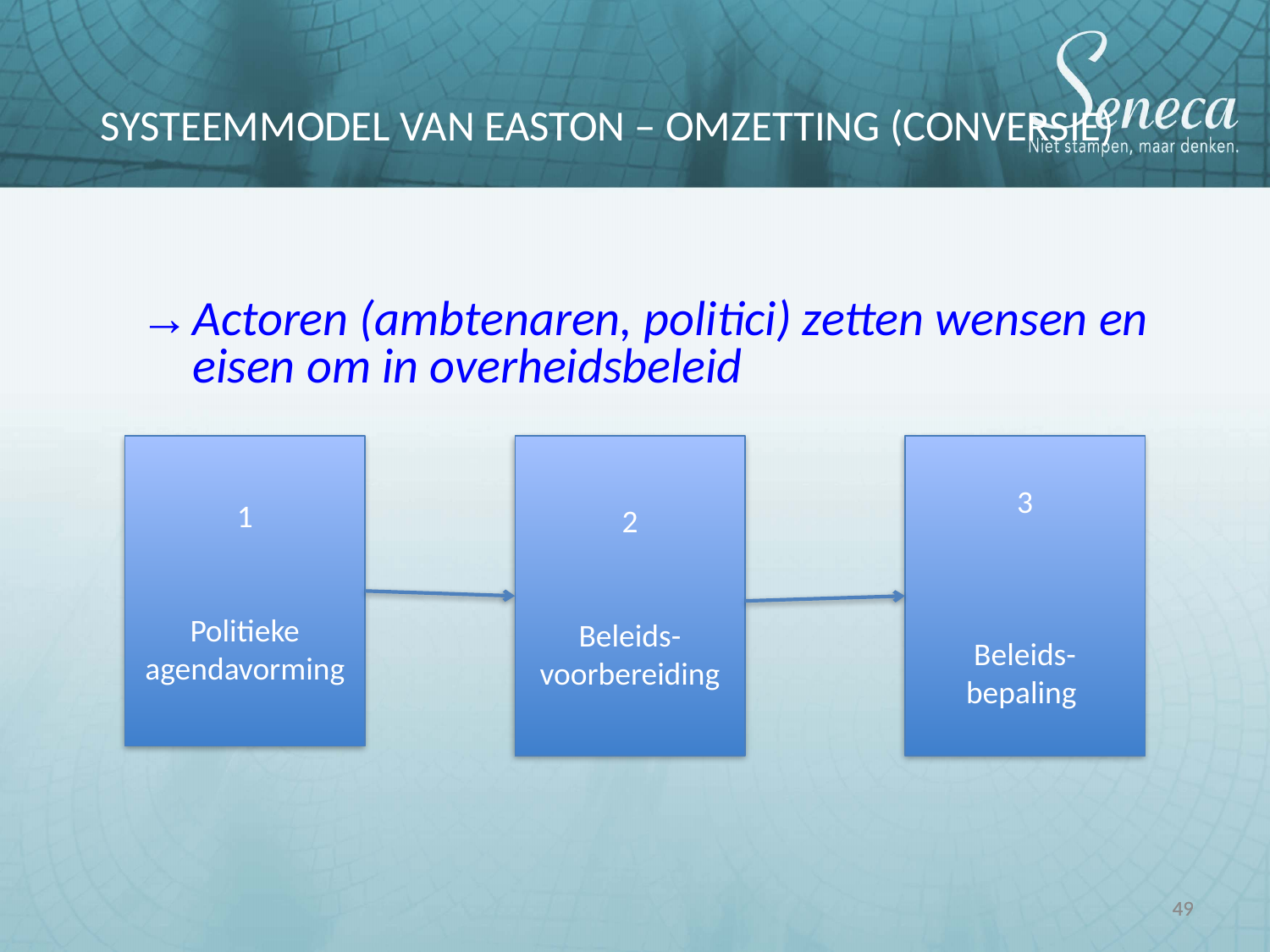

→	Actoren (ambtenaren, politici) zetten wensen en eisen om in overheidsbeleid
SYSTEEMMODEL VAN EASTON – OMZETTING (CONVERSIE)
1

Politieke agendavorming
2

Beleids-
voorbereiding
3

Beleids-
bepaling
49
49